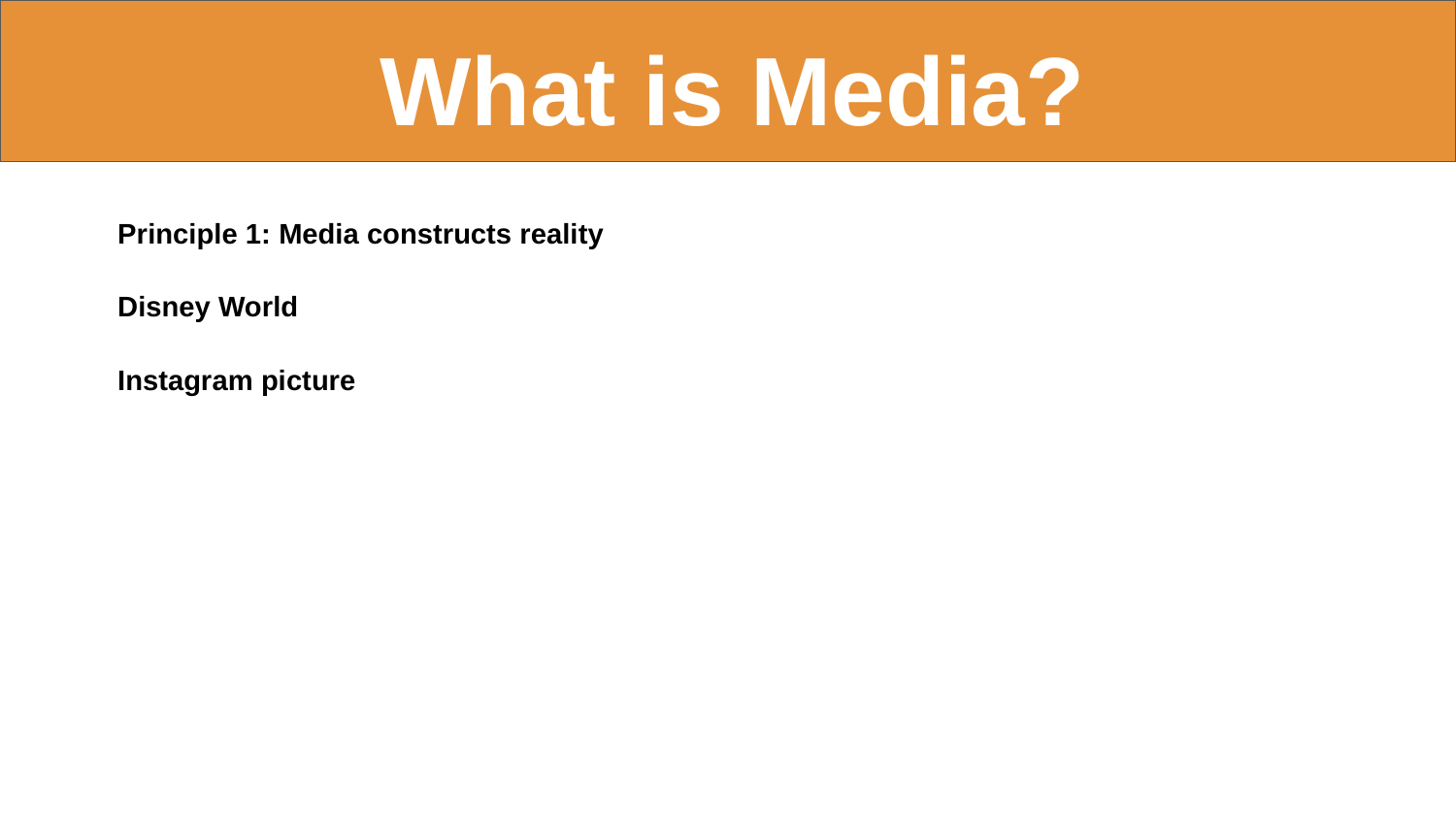

What is Media?
Principle 1: Media constructs reality
Disney World
Instagram picture